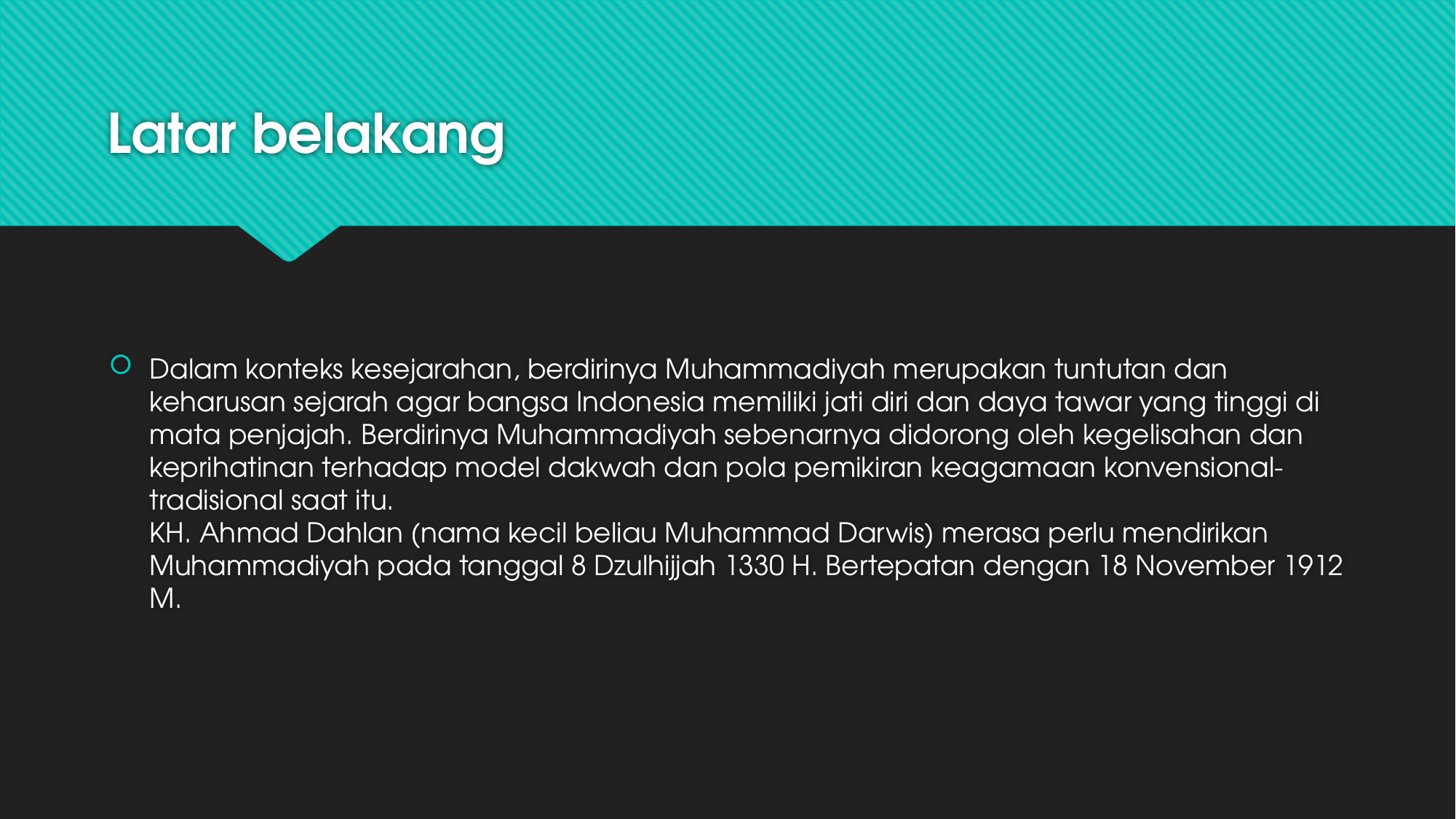

# Latar belakang
Dalam konteks kesejarahan, berdirinya Muhammadiyah merupakan tuntutan dan keharusan sejarah agar bangsa Indonesia memiliki jati diri dan daya tawar yang tinggi di mata penjajah. Berdirinya Muhammadiyah sebenarnya didorong oleh kegelisahan dan keprihatinan terhadap model dakwah dan pola pemikiran keagamaan konvensional-tradisional saat itu.
KH. Ahmad Dahlan (nama kecil beliau Muhammad Darwis) merasa perlu mendirikan Muhammadiyah pada tanggal 8 Dzulhijjah 1330 H. Bertepatan dengan 18 November 1912 M.